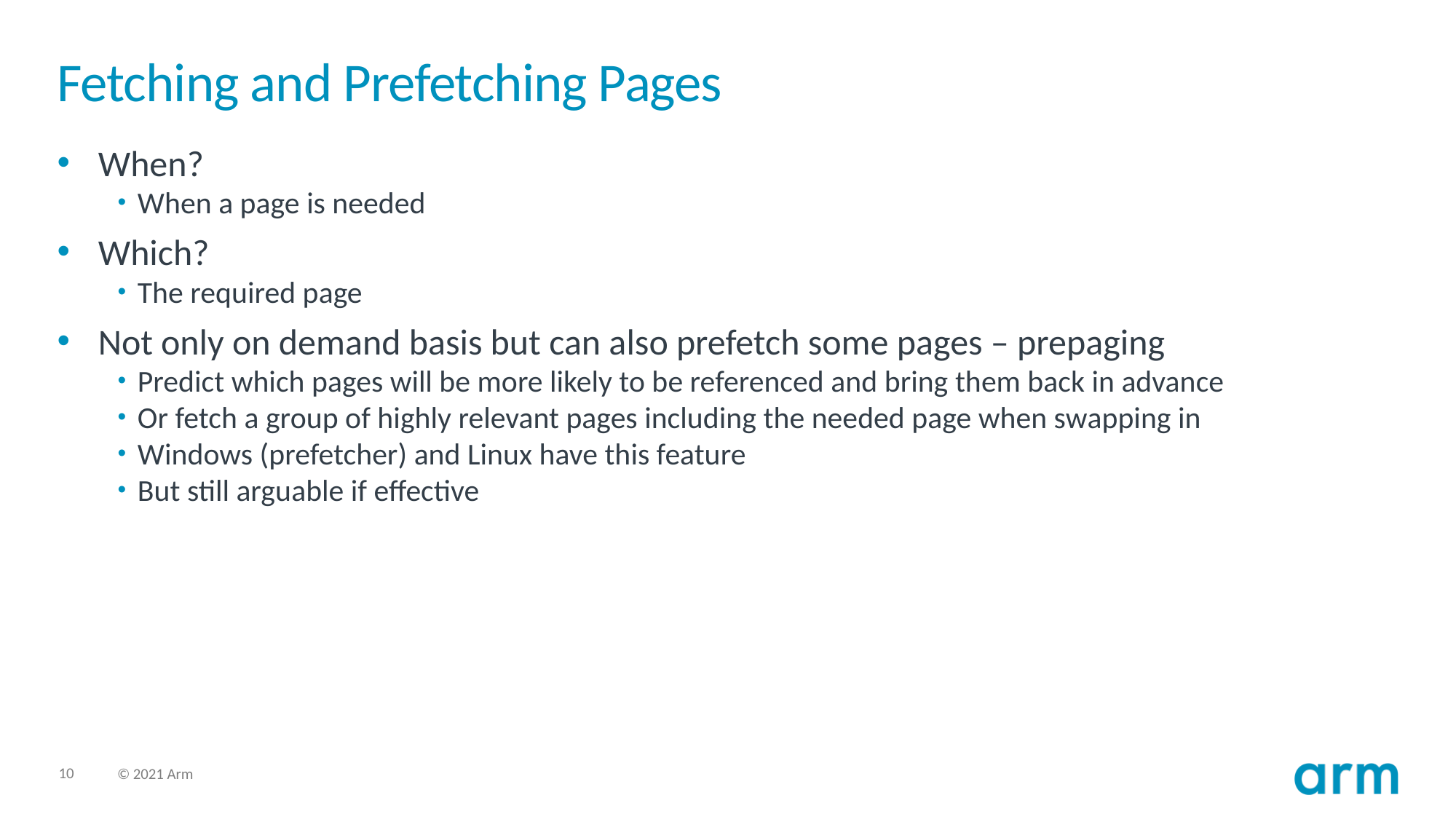

# Fetching and Prefetching Pages
When?
When a page is needed
Which?
The required page
Not only on demand basis but can also prefetch some pages – prepaging
Predict which pages will be more likely to be referenced and bring them back in advance
Or fetch a group of highly relevant pages including the needed page when swapping in
Windows (prefetcher) and Linux have this feature
But still arguable if effective